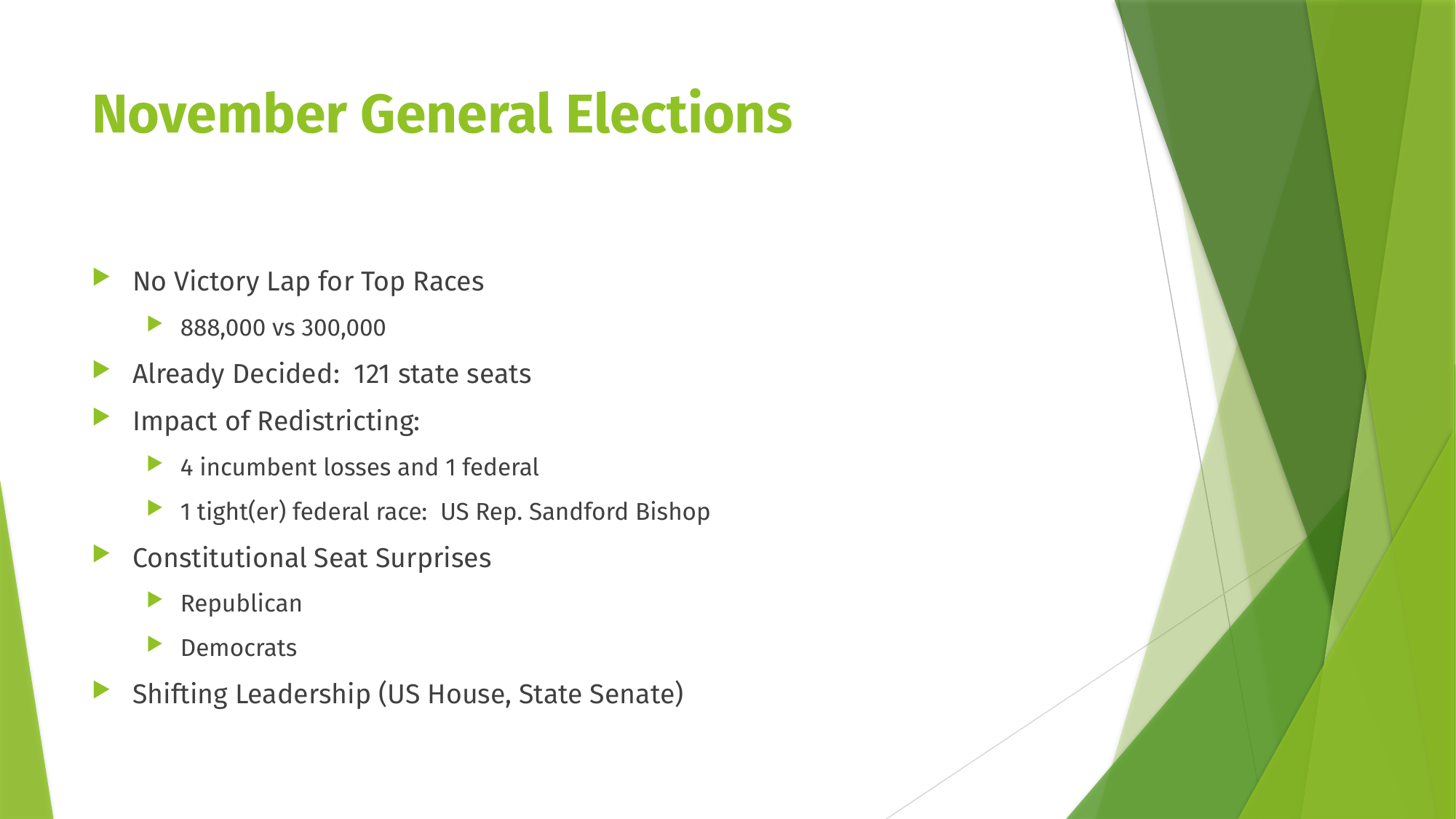

# November General Elections
No Victory Lap for Top Races
888,000 vs 300,000
Already Decided:  121 state seats
Impact of Redistricting:
4 incumbent losses and 1 federal
1 tight(er) federal race:  US Rep. Sandford Bishop
Constitutional Seat Surprises
Republican
Democrats
Shifting Leadership (US House, State Senate)